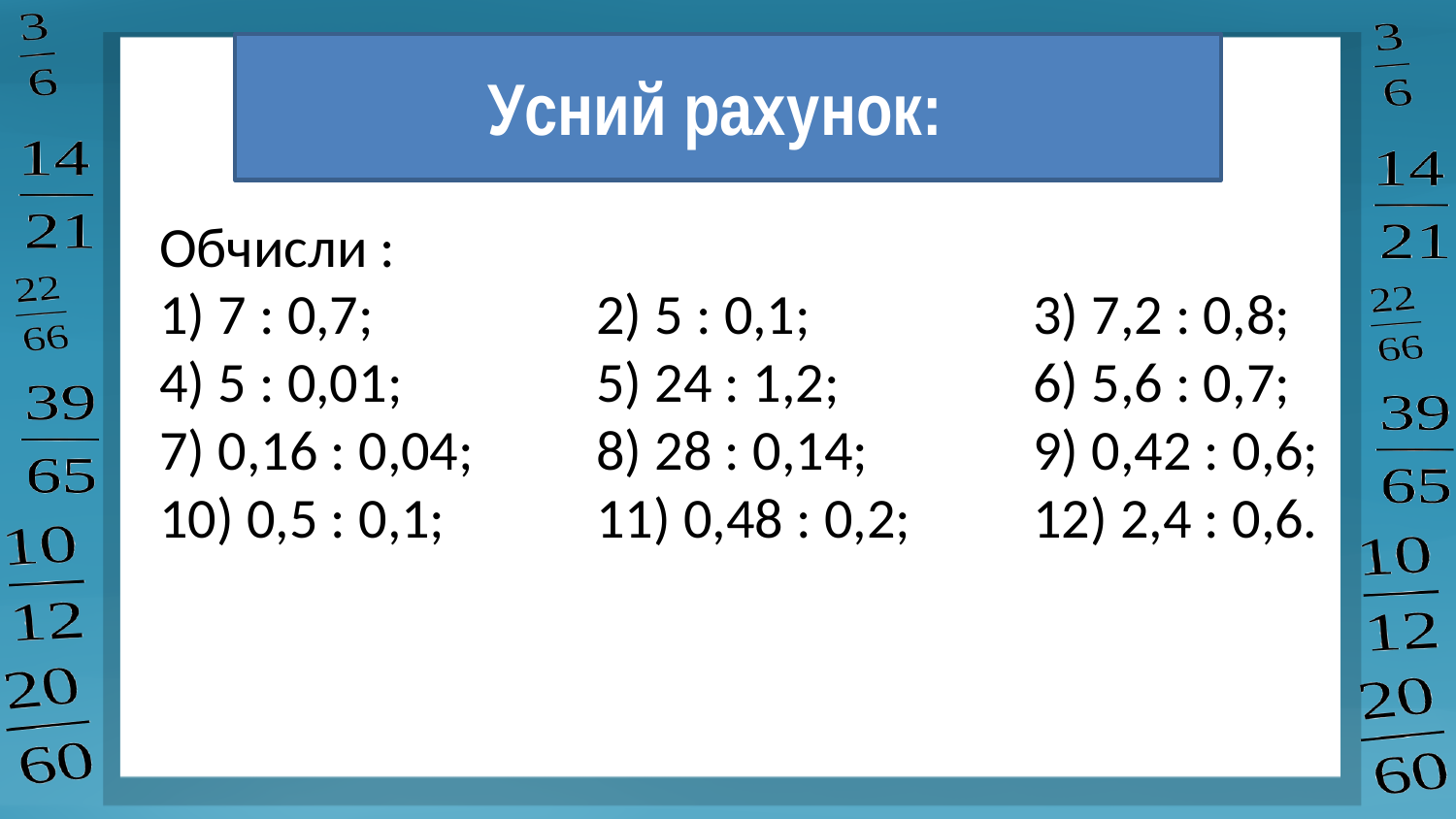

Уcний рахунок:
Обчисли :
1) 7 : 0,7; 		2) 5 : 0,1; 		3) 7,2 : 0,8;
4) 5 : 0,01; 		5) 24 : 1,2; 		6) 5,6 : 0,7;
7) 0,16 : 0,04; 	8) 28 : 0,14; 		9) 0,42 : 0,6;
10) 0,5 : 0,1;		11) 0,48 : 0,2;	12) 2,4 : 0,6.